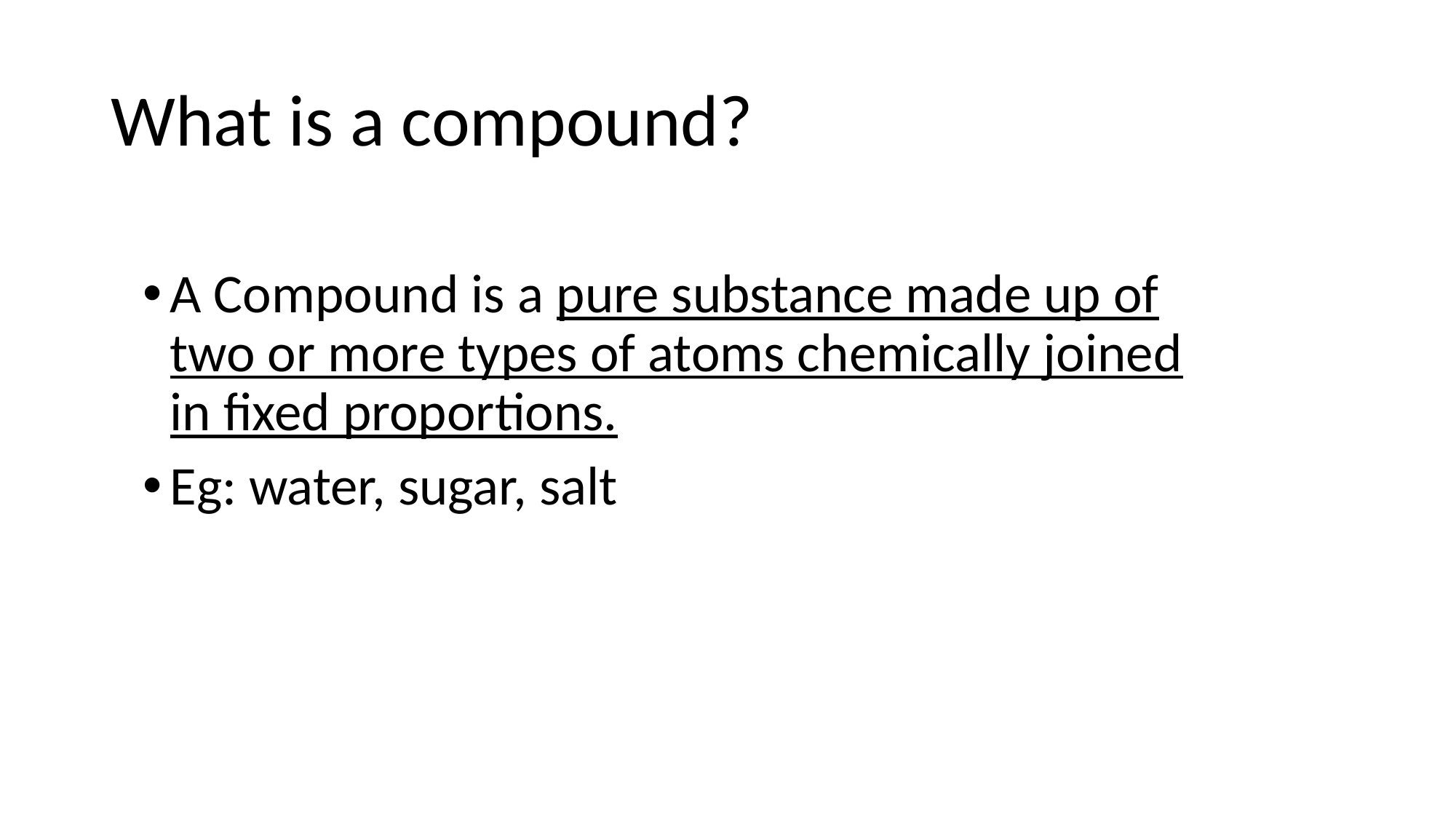

# What is a compound?
A Compound is a pure substance made up of two or more types of atoms chemically joined in fixed proportions.
Eg: water, sugar, salt